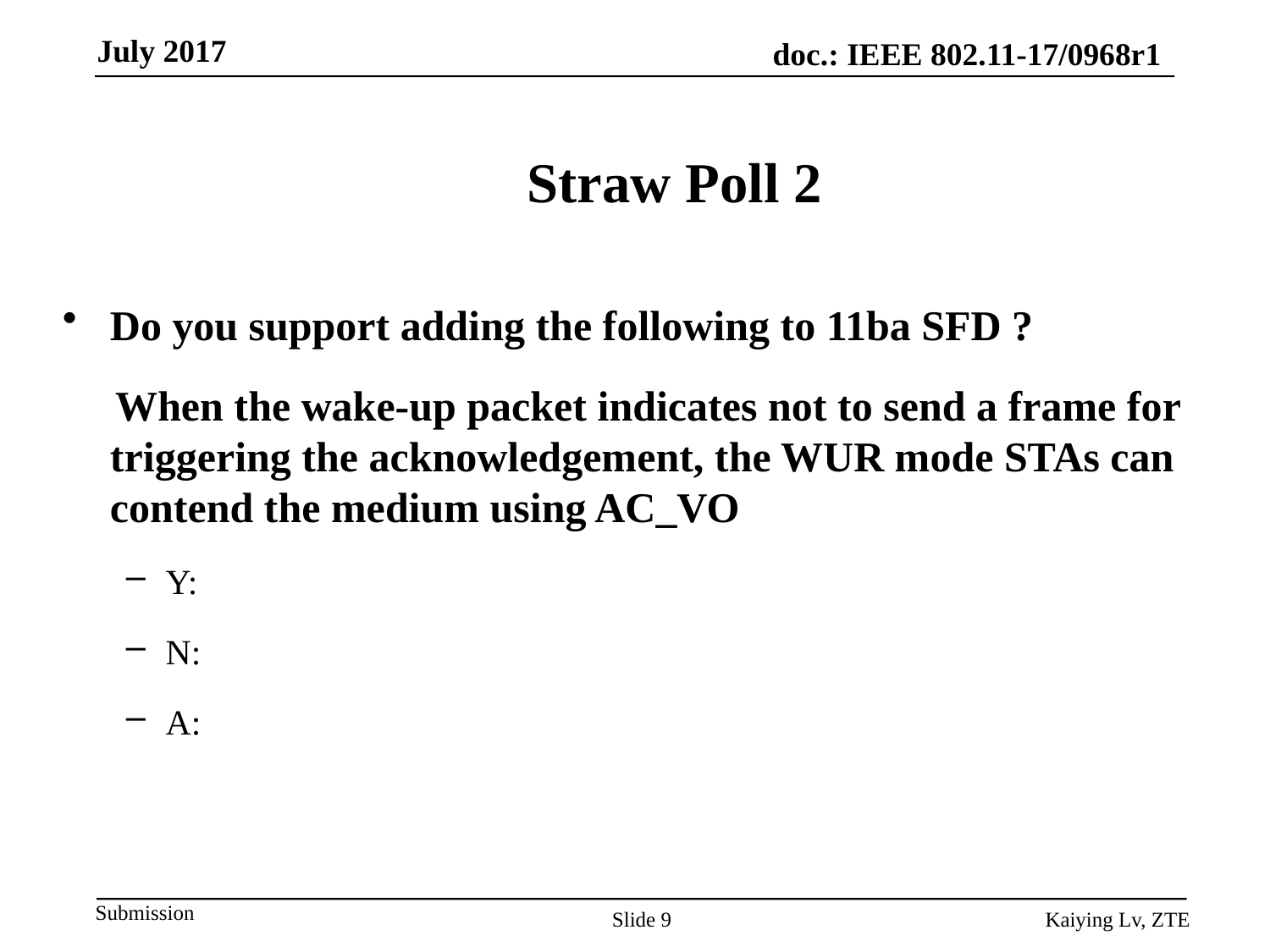

# Straw Poll 2
Do you support adding the following to 11ba SFD ?
     When the wake-up packet indicates not to send a frame for triggering the acknowledgement, the WUR mode STAs can contend the medium using AC_VO
Y:
N:
A:
Slide 9